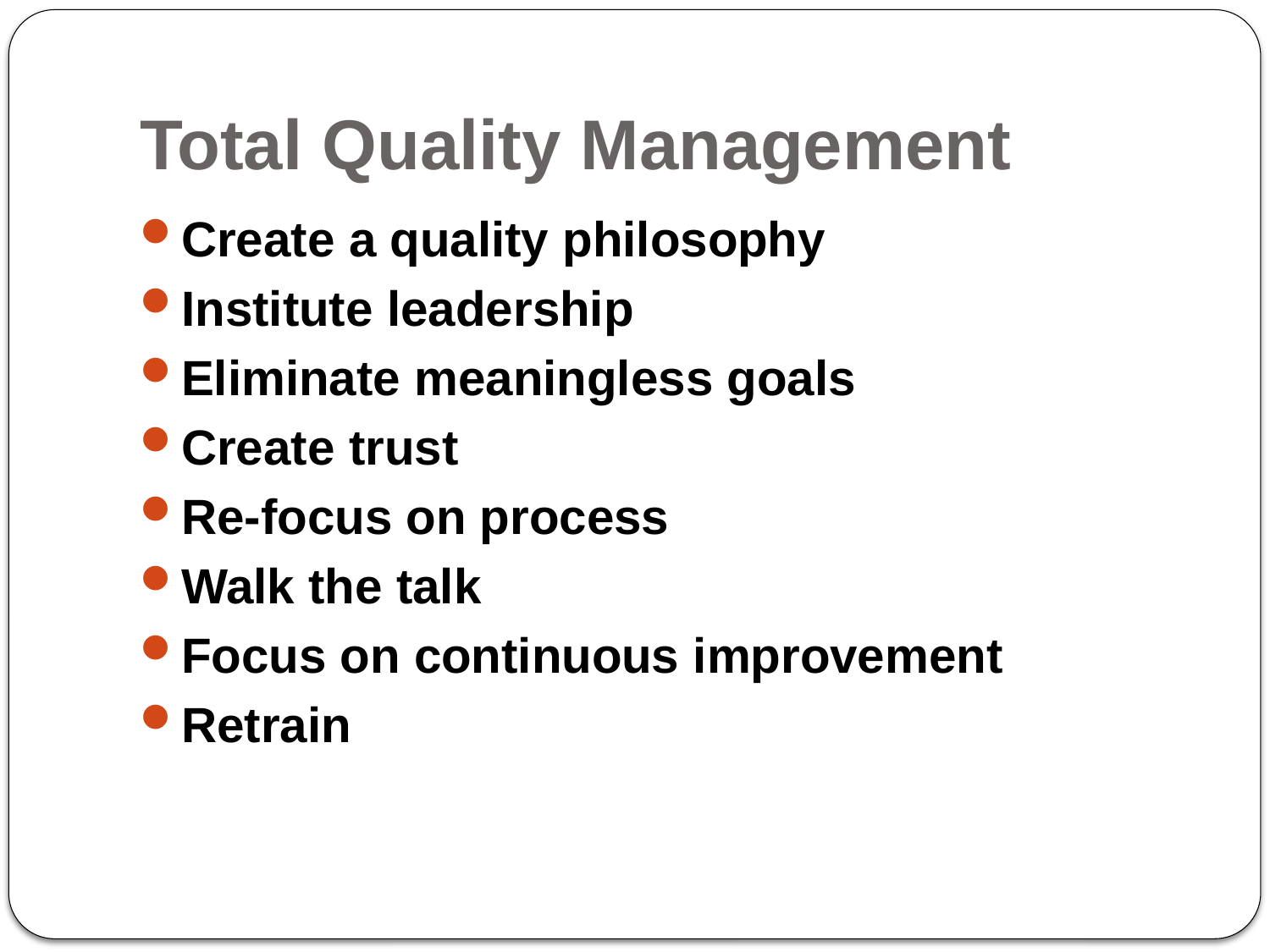

# Total Quality Management
Create a quality philosophy
Institute leadership
Eliminate meaningless goals
Create trust
Re-focus on process
Walk the talk
Focus on continuous improvement
Retrain